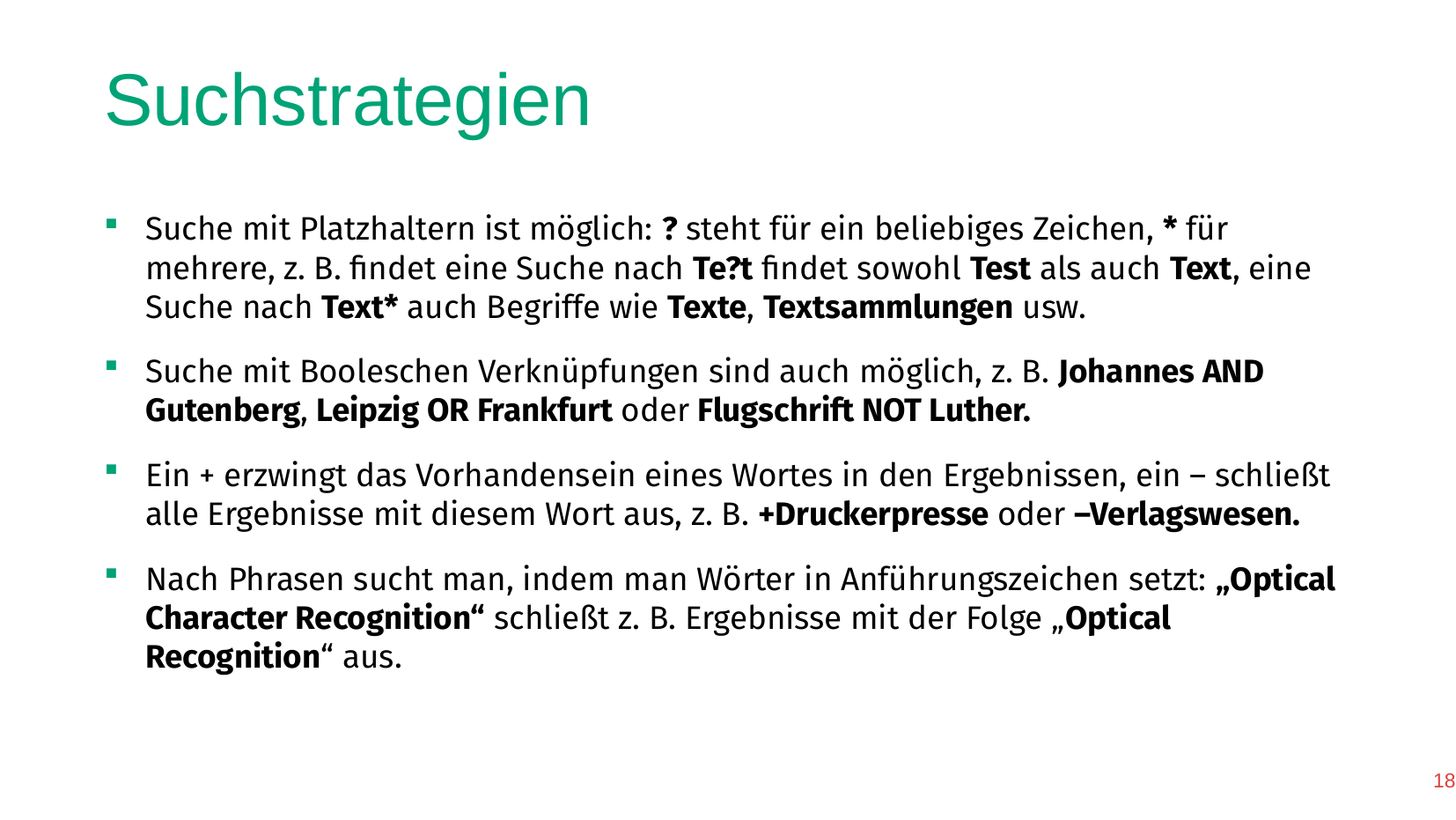

# Suchstrategien
Suche mit Platzhaltern ist möglich: ? steht für ein beliebiges Zeichen, * für mehrere, z. B. findet eine Suche nach Te?t findet sowohl Test als auch Text, eine Suche nach Text* auch Begriffe wie Texte, Textsammlungen usw.
Suche mit Booleschen Verknüpfungen sind auch möglich, z. B. Johannes AND Gutenberg, Leipzig OR Frankfurt oder Flugschrift NOT Luther.
Ein + erzwingt das Vorhandensein eines Wortes in den Ergebnissen, ein – schließt alle Ergebnisse mit diesem Wort aus, z. B. +Druckerpresse oder –Verlagswesen.
Nach Phrasen sucht man, indem man Wörter in Anführungszeichen setzt: „Optical Character Recognition“ schließt z. B. Ergebnisse mit der Folge „Optical Recognition“ aus.
18